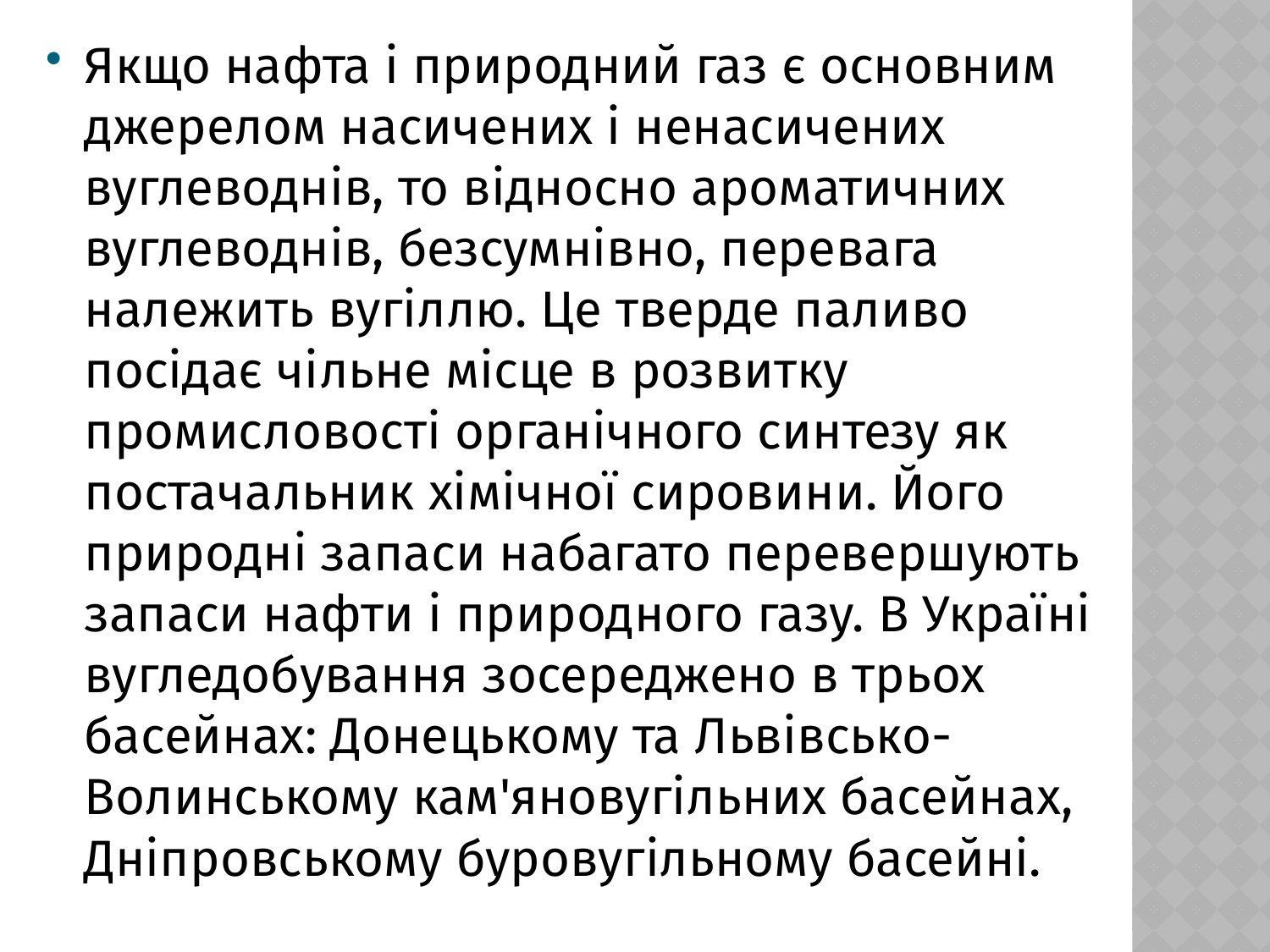

Якщо нафта і природний газ є основним джерелом насичених і ненасичених вуглеводнів, то відносно ароматичних вуглеводнів, безсумнівно, перевага належить вугіллю. Це тверде паливо посідає чільне місце в розвитку промисловості органічного синтезу як постачальник хімічної сировини. Його природні запаси набагато перевершують запаси нафти і природного газу. В Україні вугледобування зосереджено в трьох басейнах: Донецькому та Львівсько-Волинському кам'яновугільних басейнах, Дніпровському буровугільному басейні.
#